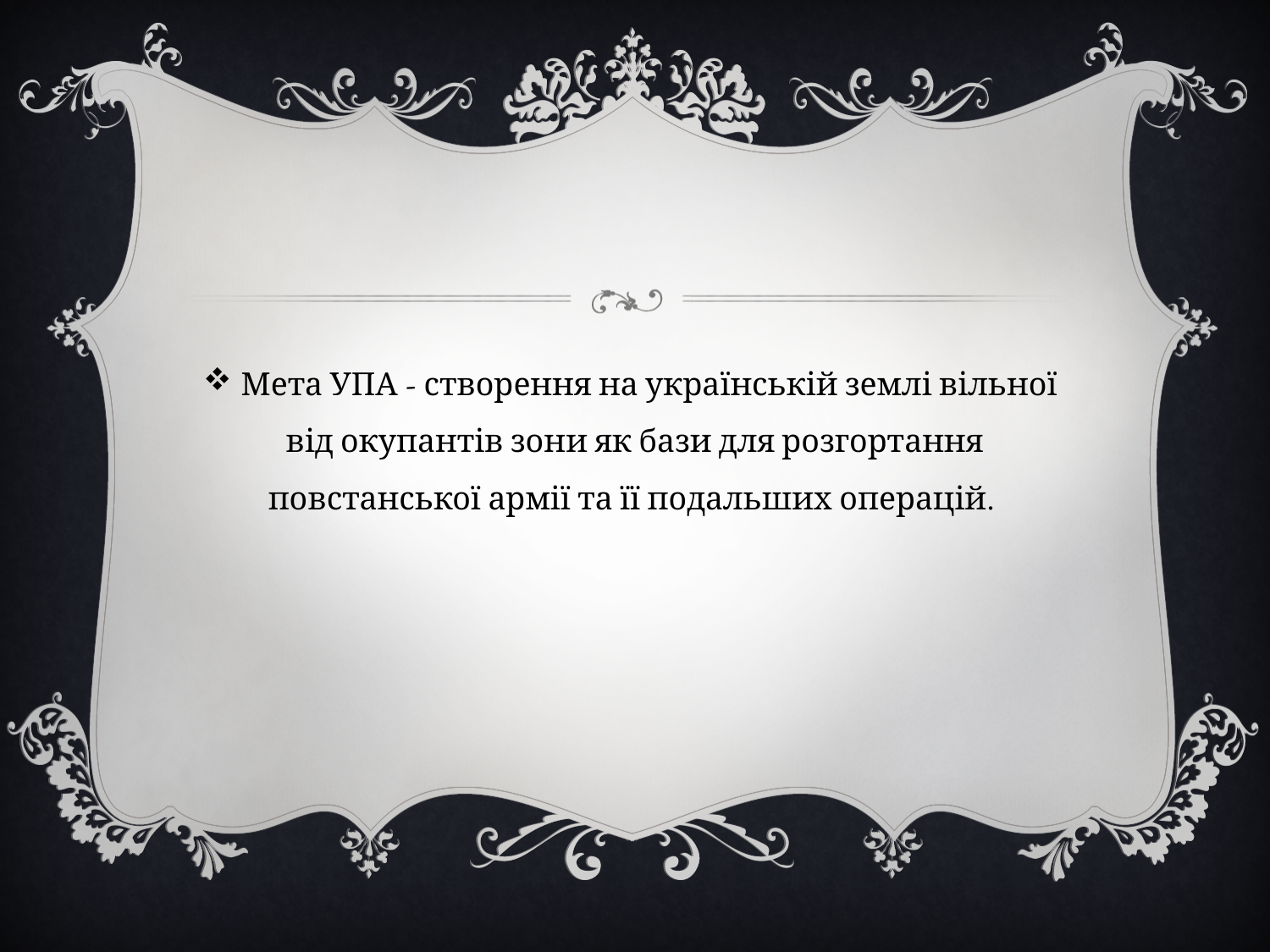

Мета УПА - створення на українській землі вільної від окупантів зони як бази для розгортання повстанської армії та її подальших операцій.